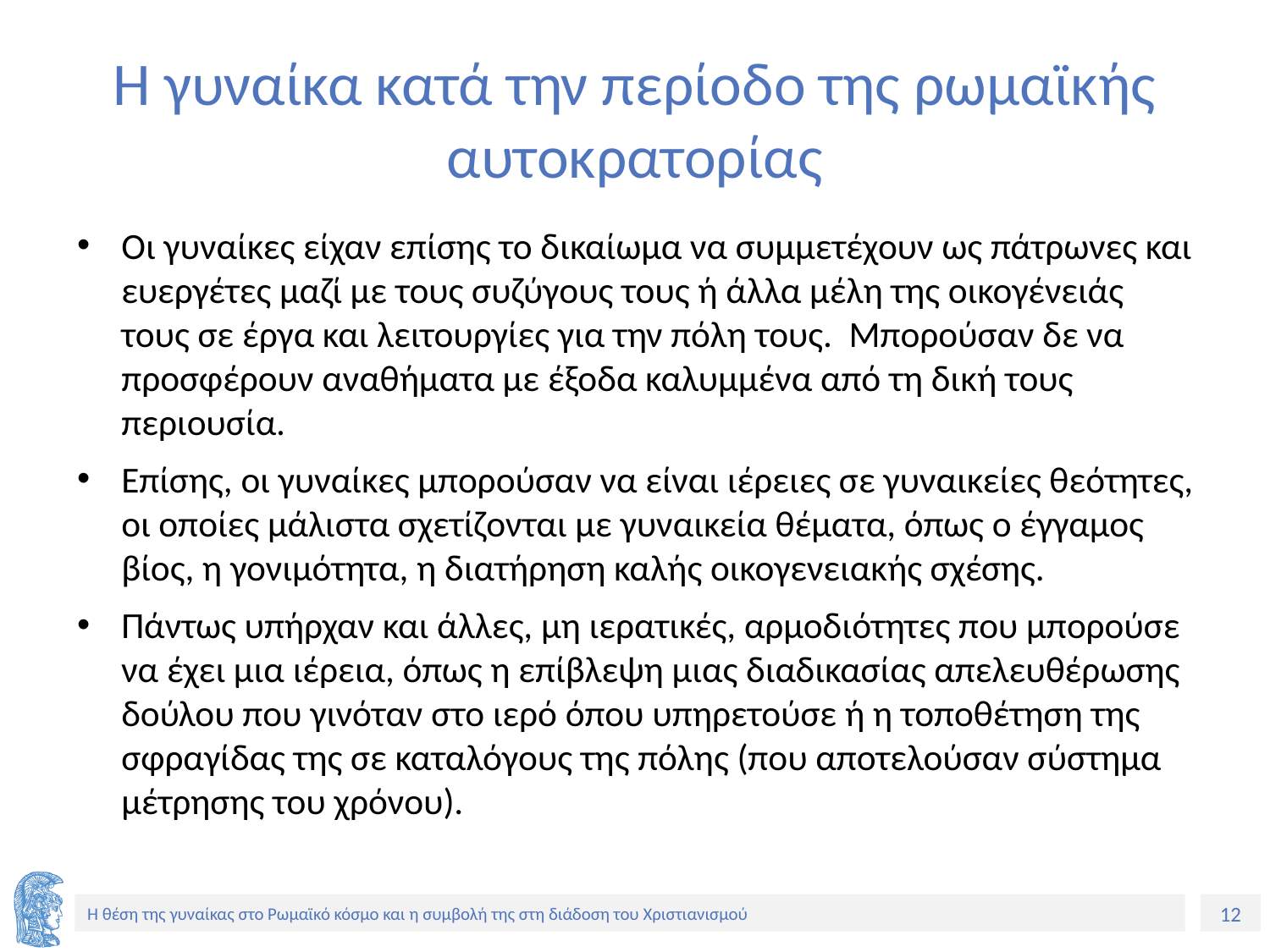

# Η γυναίκα κατά την περίοδο της ρωμαϊκής αυτοκρατορίας
Οι γυναίκες είχαν επίσης το δικαίωμα να συμμετέχουν ως πάτρωνες και ευεργέτες μαζί με τους συζύγους τους ή άλλα μέλη της οικογένειάς τους σε έργα και λειτουργίες για την πόλη τους.  Μπορούσαν δε να προσφέρουν αναθήματα με έξοδα καλυμμένα από τη δική τους περιουσία.
Επίσης, οι γυναίκες μπορούσαν να είναι ιέρειες σε γυναικείες θεότητες, οι οποίες μάλιστα σχετίζονται με γυναικεία θέματα, όπως ο έγγαμος βίος, η γονιμότητα, η διατήρηση καλής οικογενειακής σχέσης.
Πάντως υπήρχαν και άλλες, μη ιερατικές, αρμοδιότητες που μπορούσε να έχει μια ιέρεια, όπως η επίβλεψη μιας διαδικασίας απελευθέρωσης δούλου που γινόταν στο ιερό όπου υπηρετούσε ή η τοποθέτηση της σφραγίδας της σε καταλόγους της πόλης (που αποτελούσαν σύστημα μέτρησης του χρόνου).